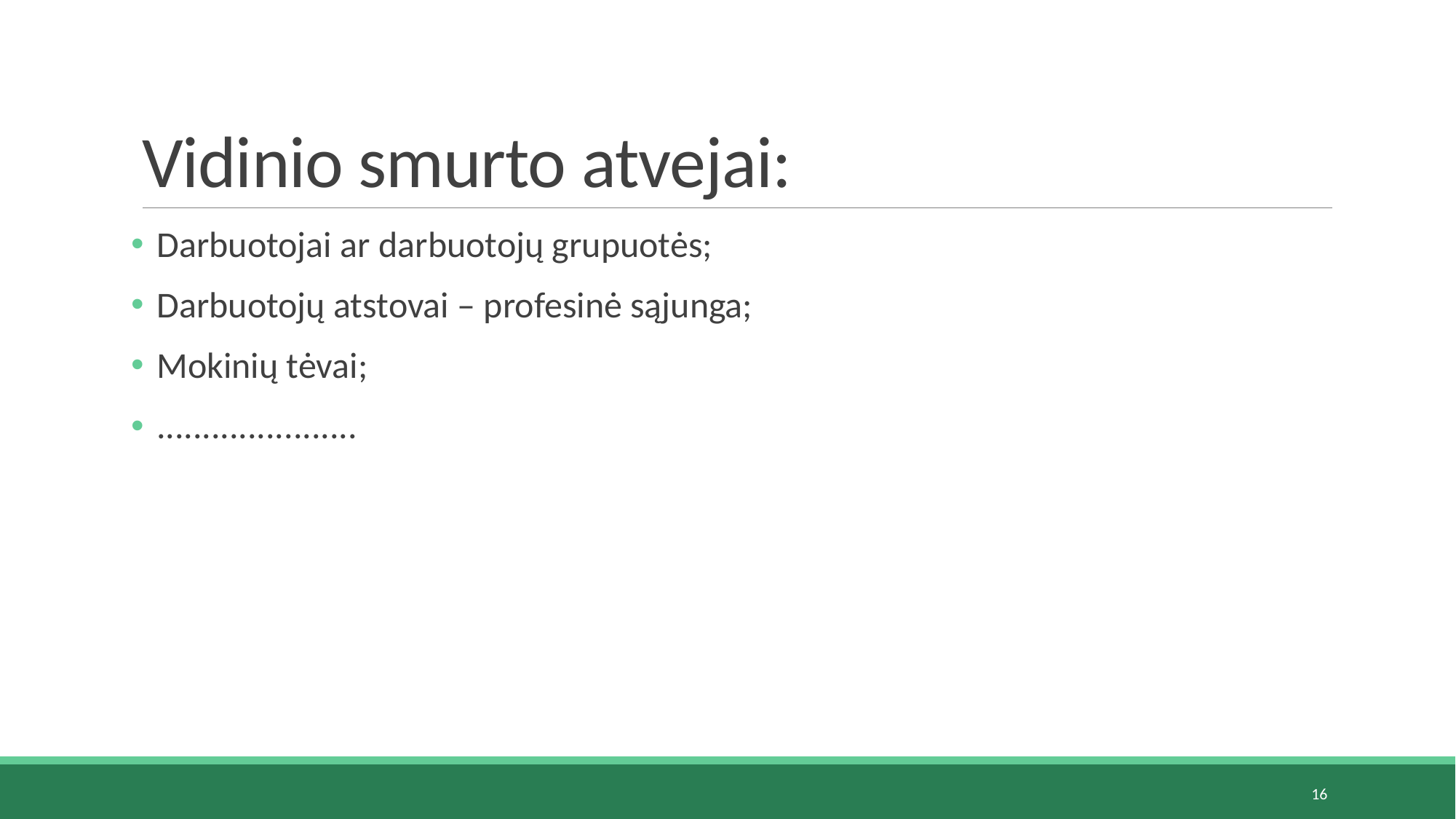

# Vidinio smurto atvejai:
Darbuotojai ar darbuotojų grupuotės;
Darbuotojų atstovai – profesinė sąjunga;
Mokinių tėvai;
......................

16